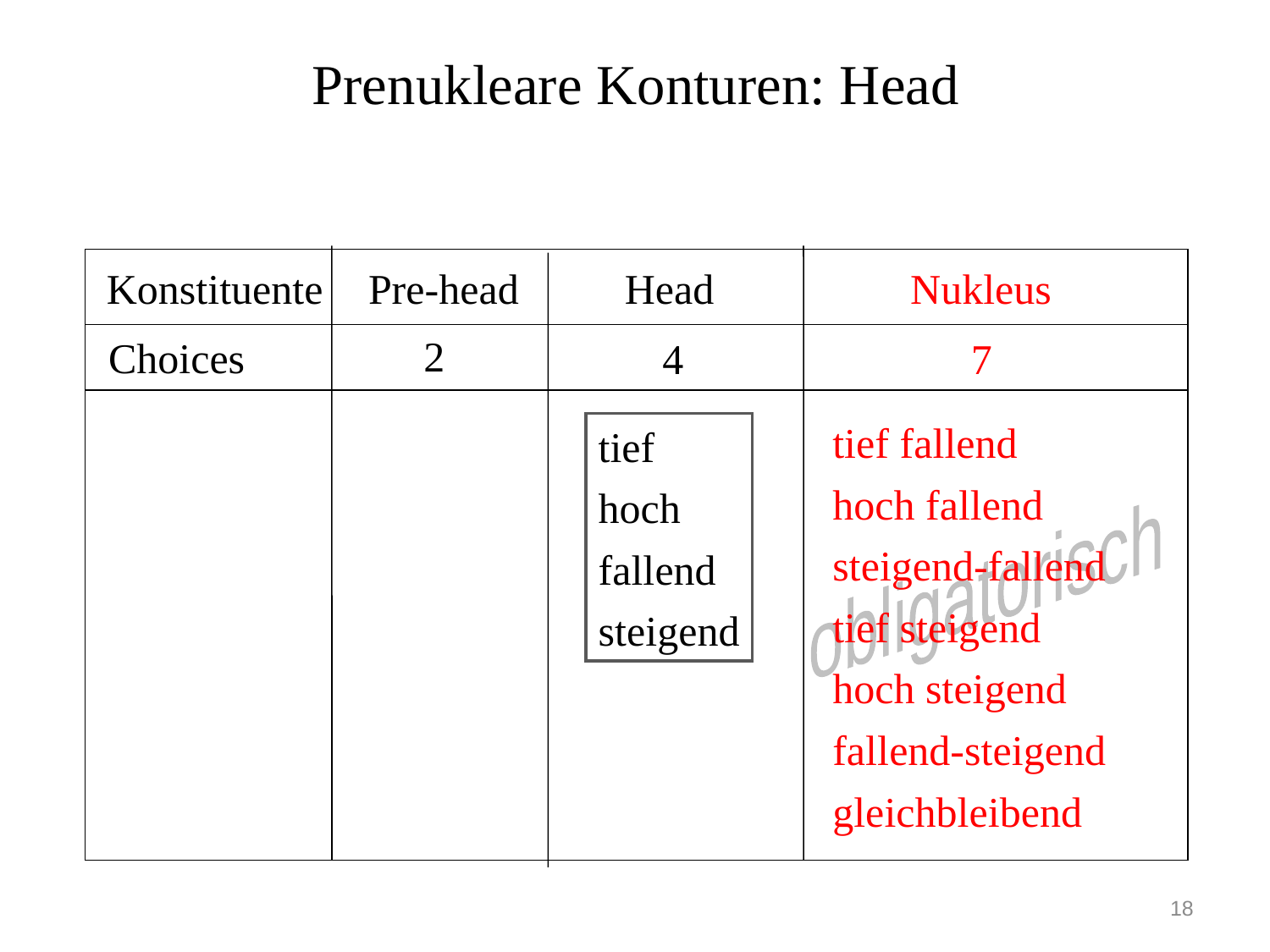

Prenukleare Konturen: Head

Konstituente
Pre-head
Head
Nukleus
2

Choices
4
7

tief
hoch
fallend
steigend
obligatorisch
tief fallend
hoch fallend
steigend-fallend
tief steigend
hoch steigend
fallend-steigend
gleichbleibend
18